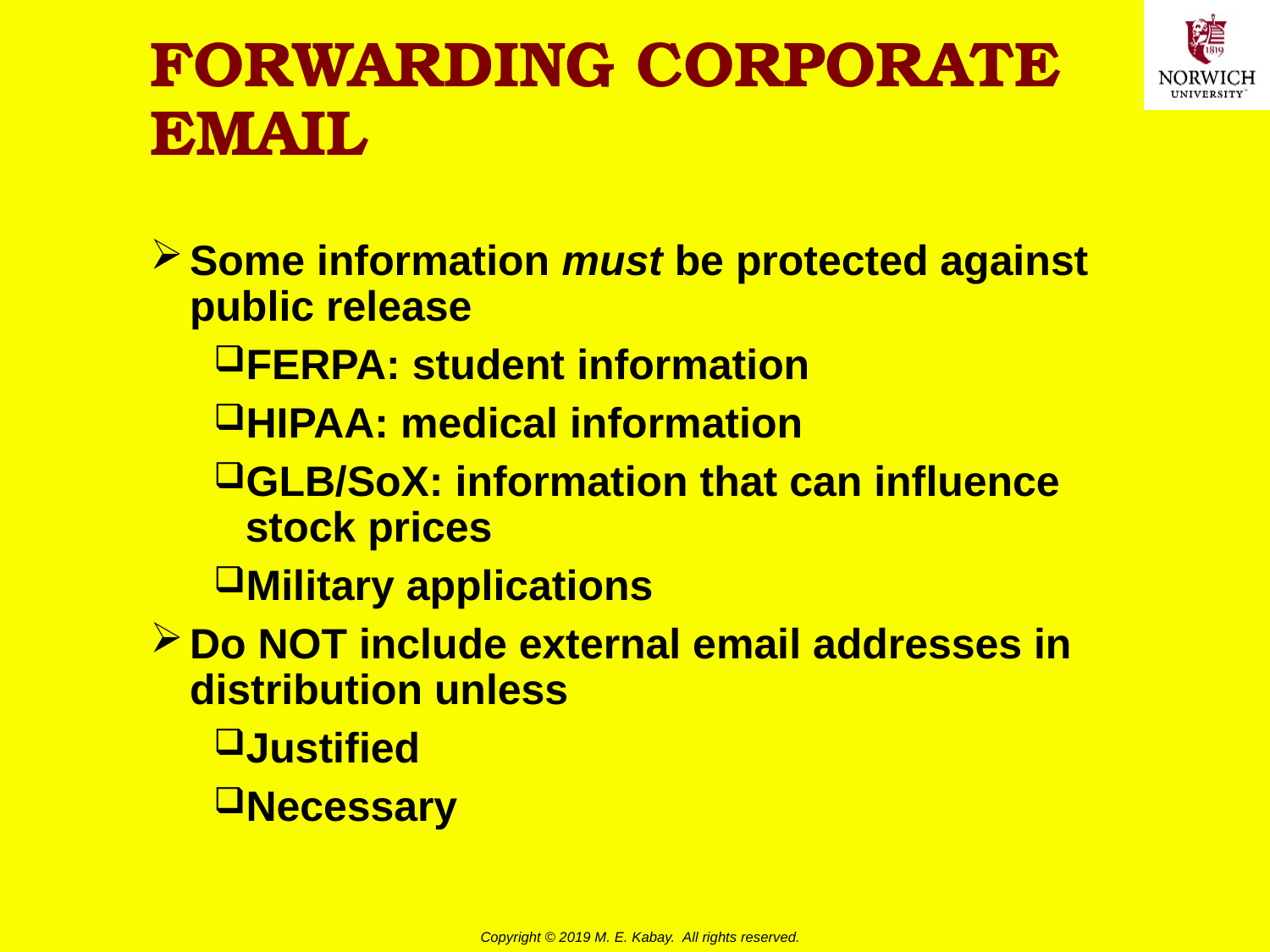

# FORWARDING CORPORATE EMAIL
Some information must be protected against public release
FERPA: student information
HIPAA: medical information
GLB/SoX: information that can influence stock prices
Military applications
Do NOT include external email addresses in distribution unless
Justified
Necessary